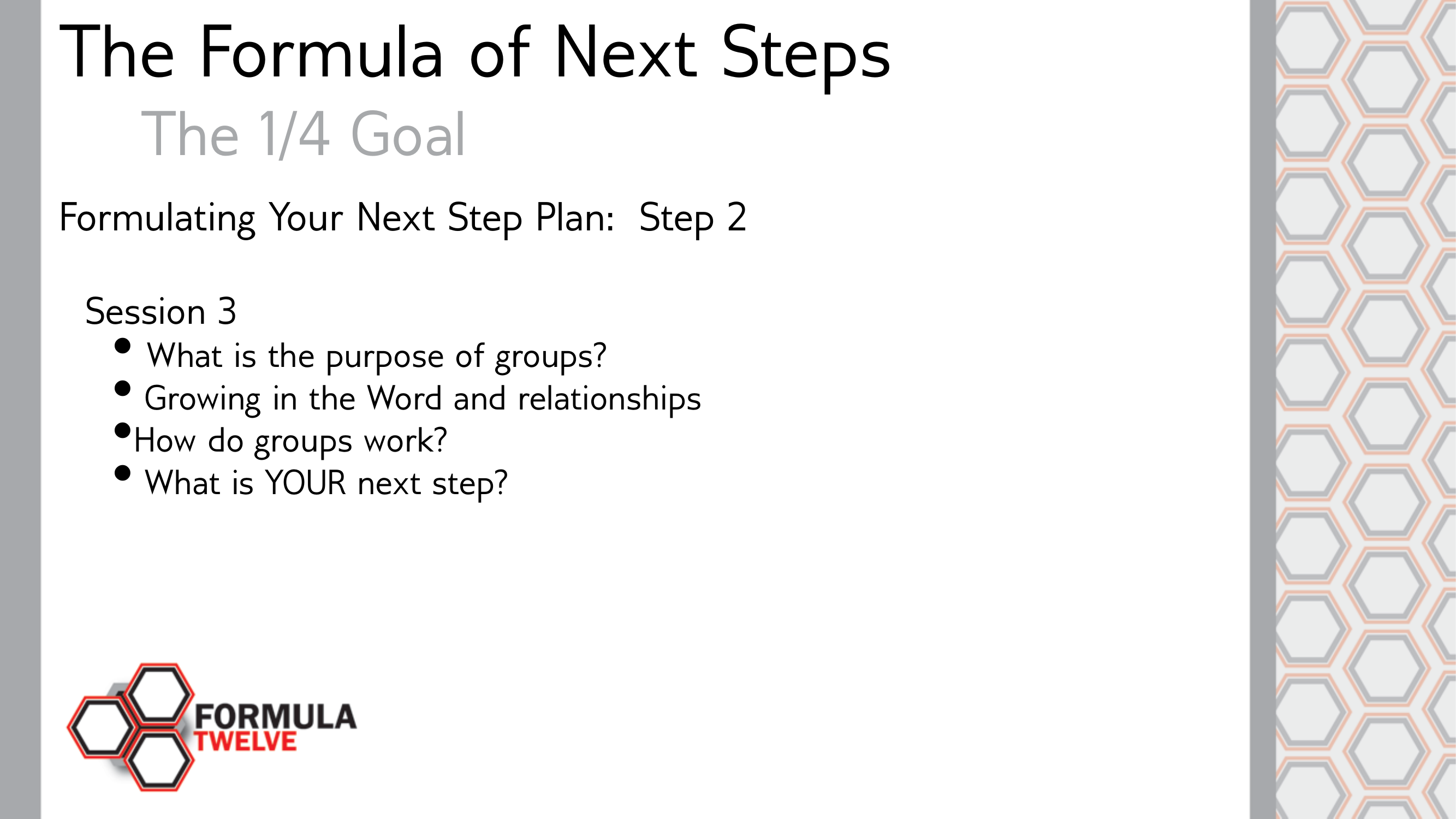

The Formula of Next Steps
	The 1/4 Goal

Formulating Your Next Step Plan:  Step 2

	Session 3
What is the purpose of groups?
 Growing in the Word and relationships
How do groups work?
 What is YOUR next step?